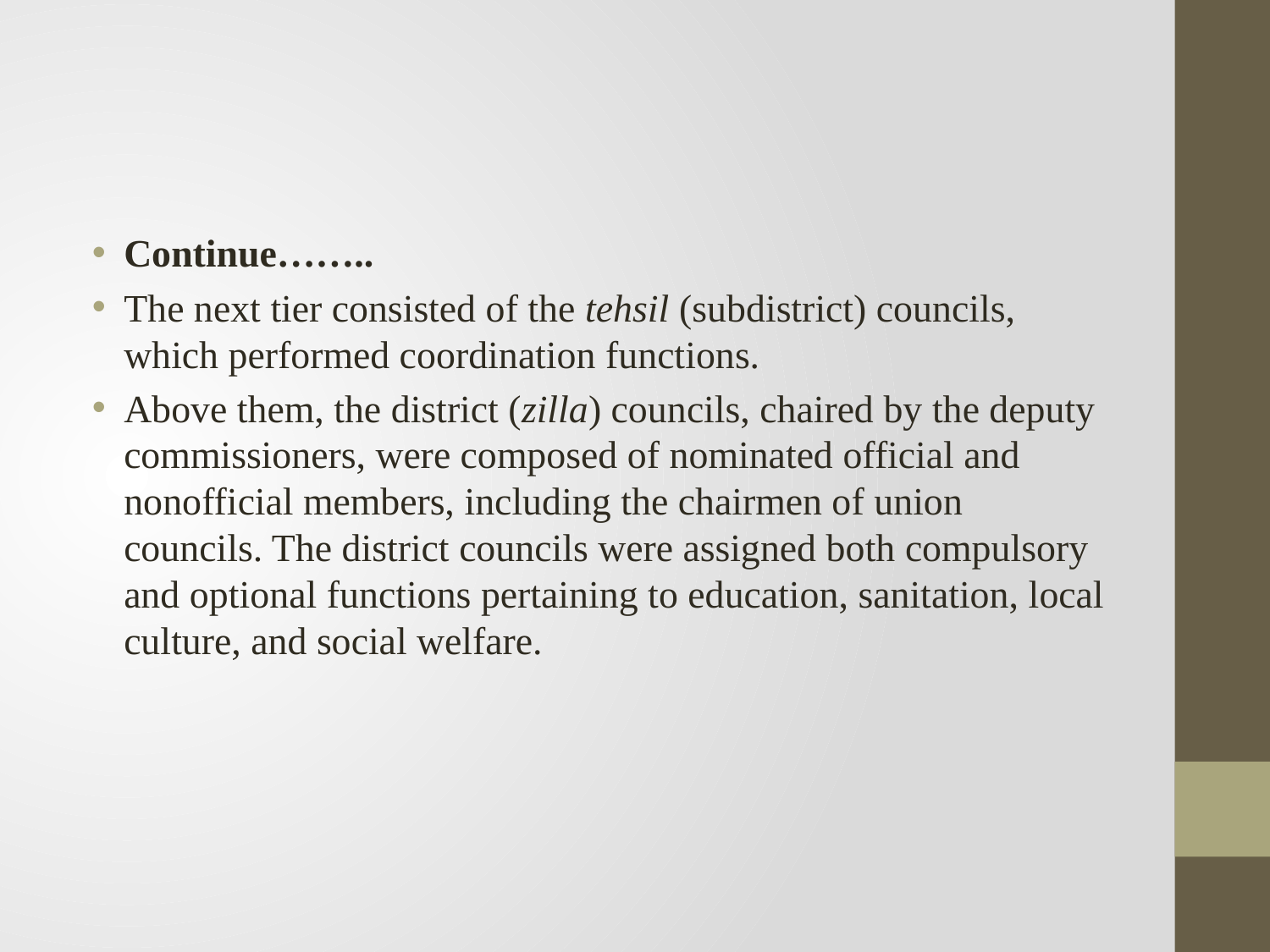

Continue……..
The next tier consisted of the tehsil (subdistrict) councils, which performed coordination functions.
Above them, the district (zilla) councils, chaired by the deputy commissioners, were composed of nominated official and nonofficial members, including the chairmen of union councils. The district councils were assigned both compulsory and optional functions pertaining to education, sanitation, local culture, and social welfare.